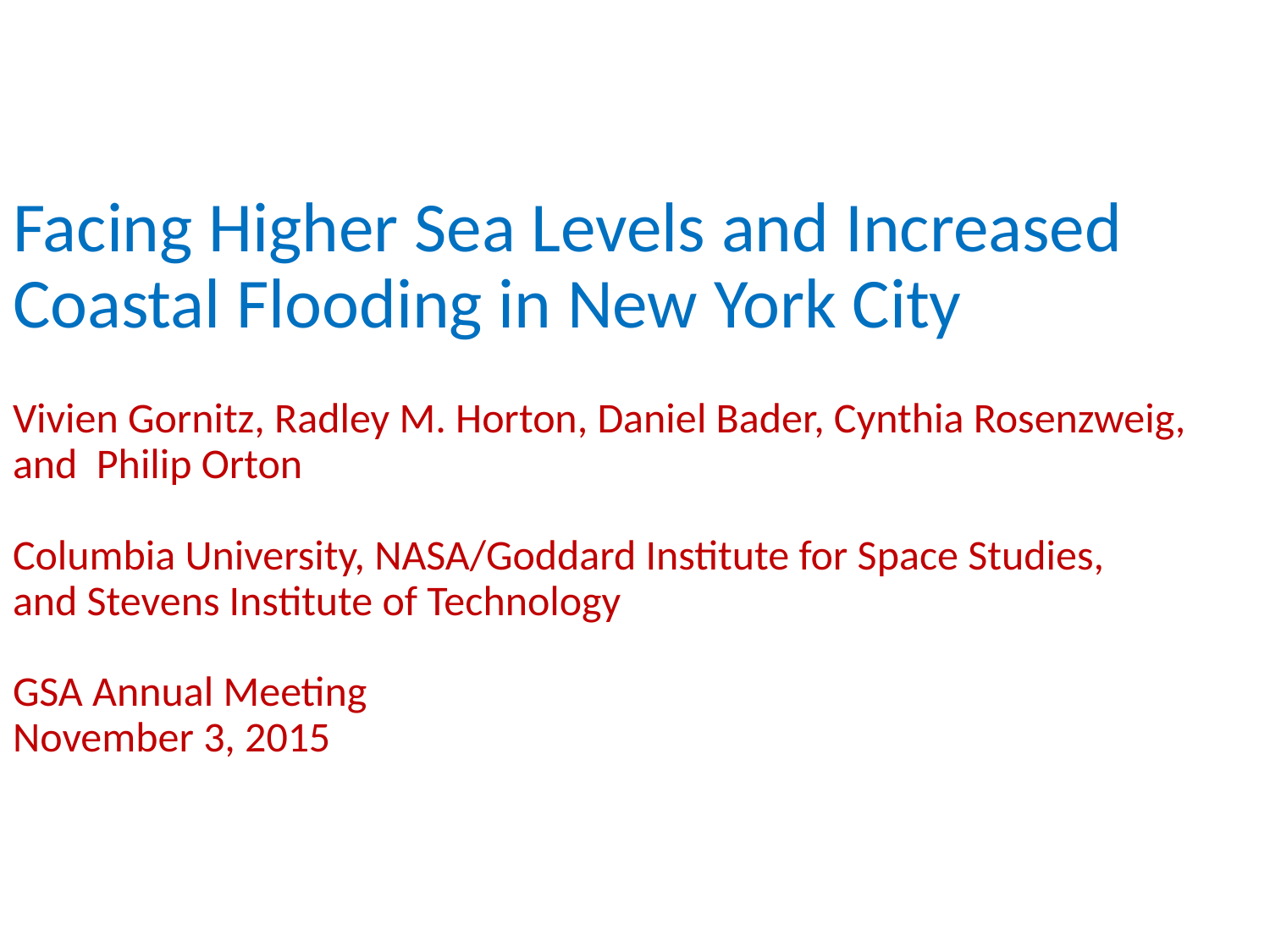

# Facing Higher Sea Levels and Increased    Coastal Flooding in New York City Vivien Gornitz, Radley M. Horton, Daniel Bader, Cynthia Rosenzweig, and  Philip Orton Columbia University, NASA/Goddard Institute for Space Studies, and Stevens Institute of Technology GSA Annual Meeting November 3, 2015